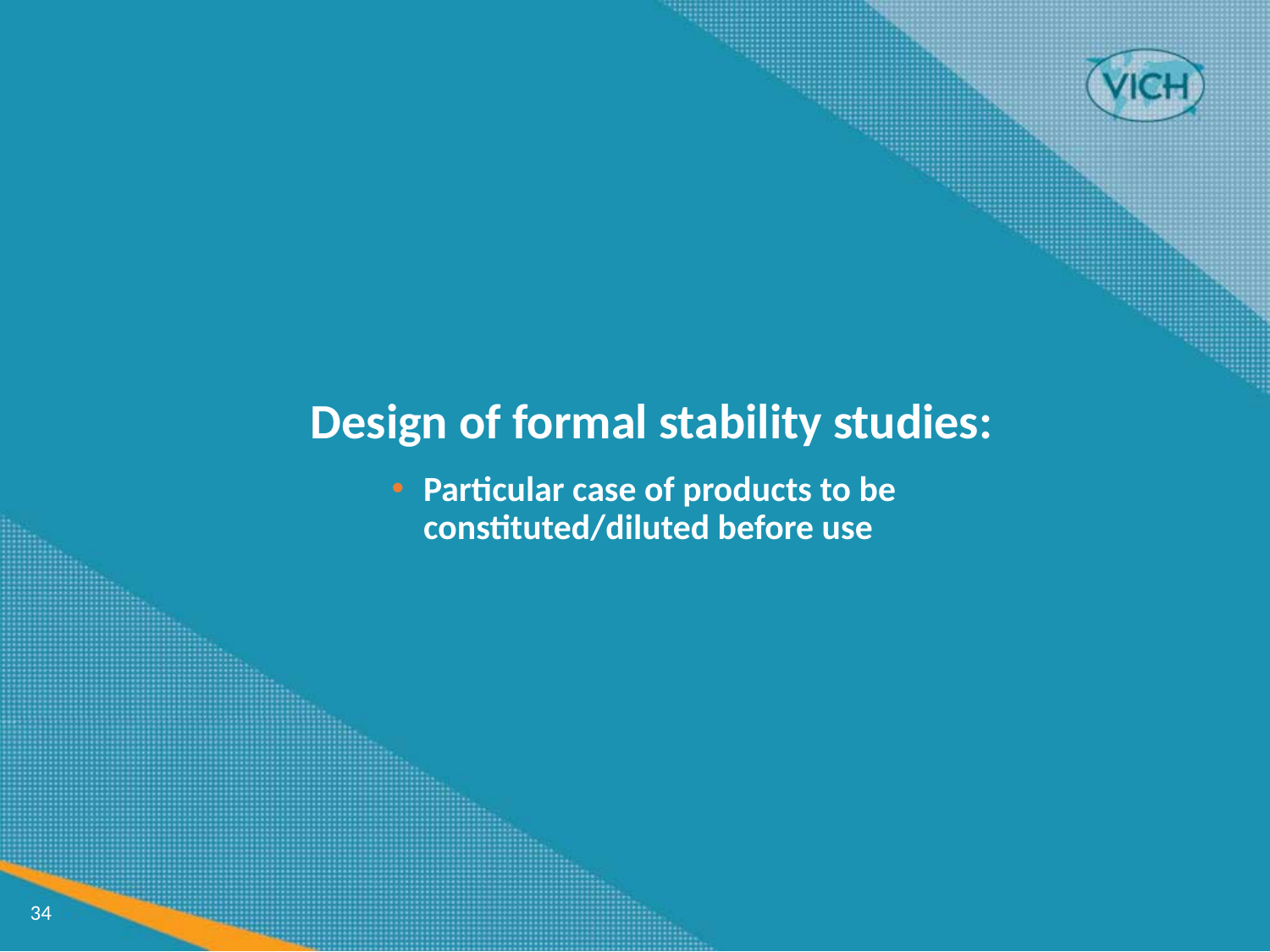

Design of formal stability studies:
Particular case of products to be constituted/diluted before use